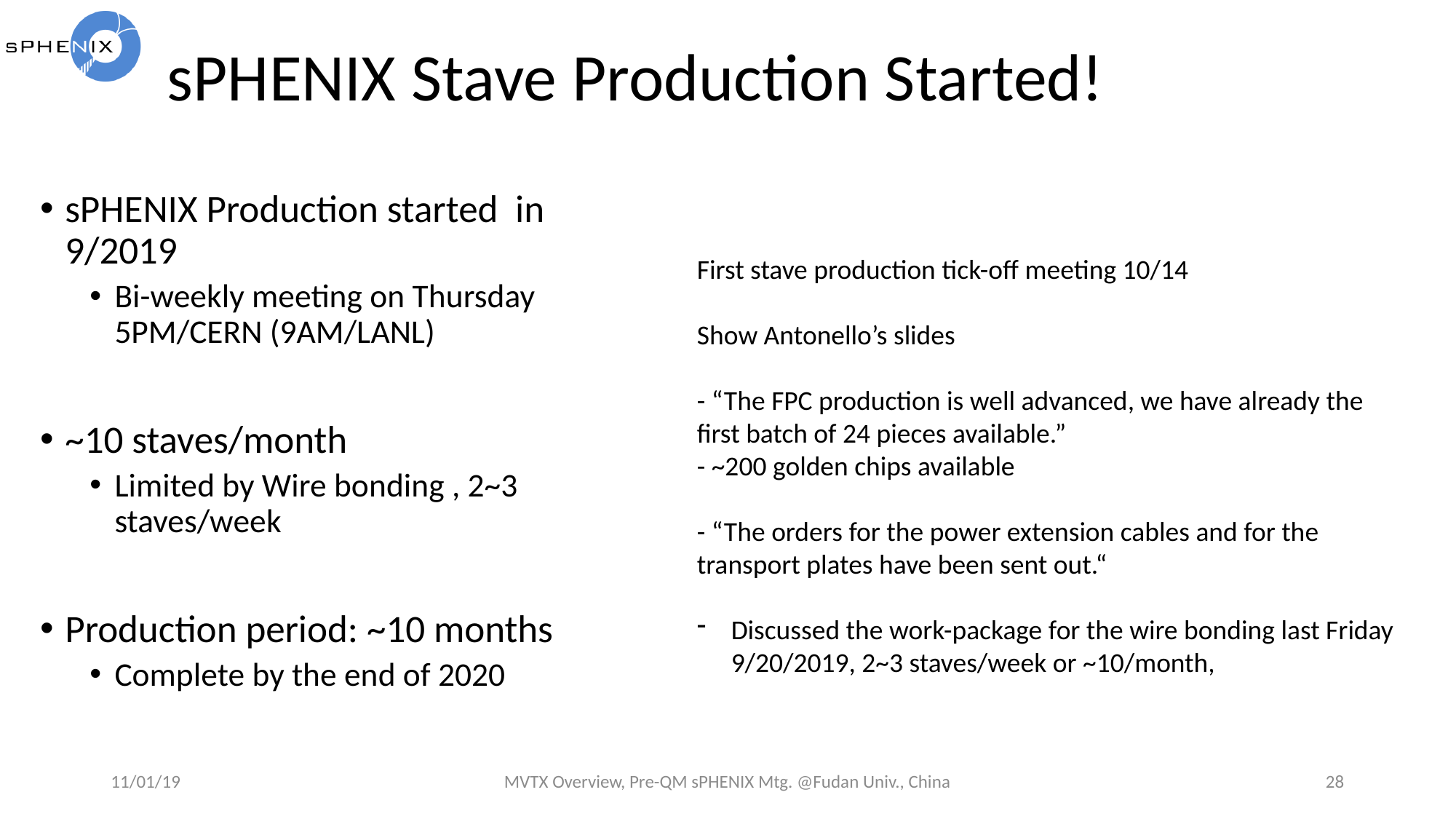

# sPHENIX Stave Production Started!
sPHENIX Production started  in 9/2019
Bi-weekly meeting on Thursday 5PM/CERN (9AM/LANL)

~10 staves/month
Limited by Wire bonding , 2~3 staves/week

Production period: ~10 months
Complete by the end of 2020
First stave production tick-off meeting 10/14

Show Antonello’s slides

- “The FPC production is well advanced, we have already the first batch of 24 pieces available.”
- ~200 golden chips available

- “The orders for the power extension cables and for the transport plates have been sent out.“

Discussed the work-package for the wire bonding last Friday 9/20/2019, 2~3 staves/week or ~10/month,

11/01/19
MVTX Overview, Pre-QM sPHENIX Mtg. @Fudan Univ., China
28